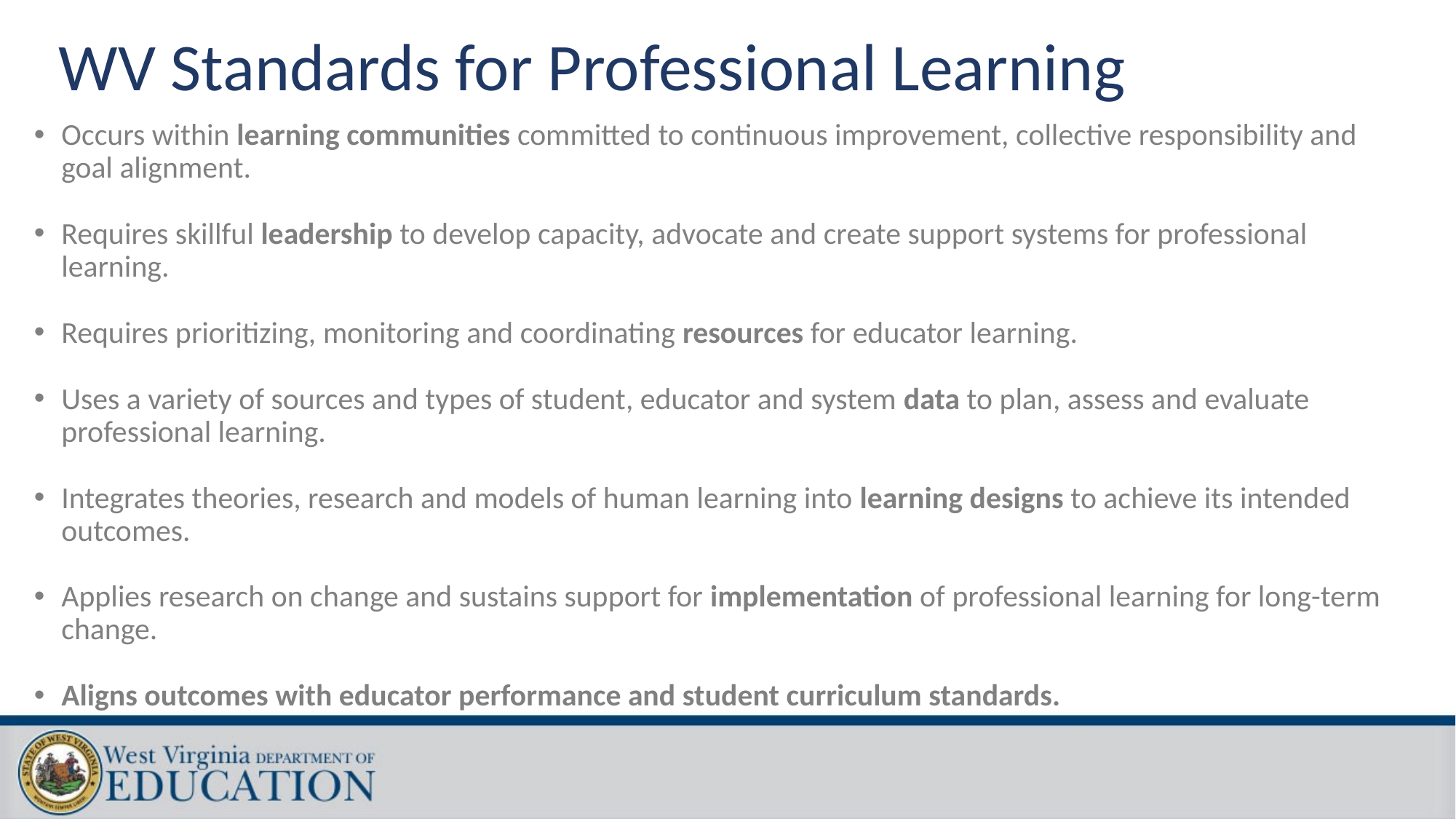

# WV Standards for Professional Learning
Occurs within learning communities committed to continuous improvement, collective responsibility and goal alignment.
Requires skillful leadership to develop capacity, advocate and create support systems for professional learning.
Requires prioritizing, monitoring and coordinating resources for educator learning.
Uses a variety of sources and types of student, educator and system data to plan, assess and evaluate professional learning.
Integrates theories, research and models of human learning into learning designs to achieve its intended outcomes.
Applies research on change and sustains support for implementation of professional learning for long-term change.
Aligns outcomes with educator performance and student curriculum standards.